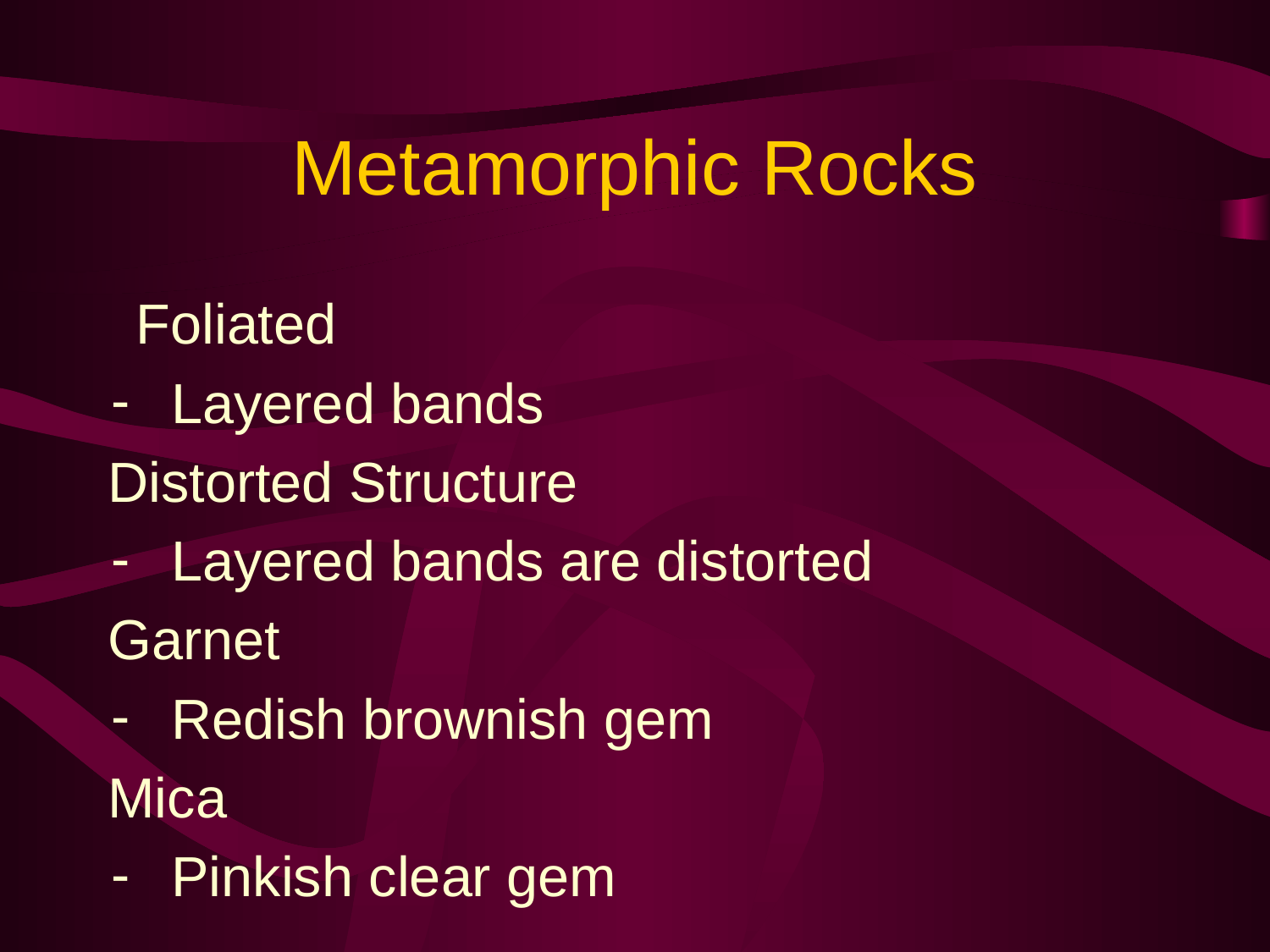

# Metamorphic Rocks
Foliated
Layered bands
Distorted Structure
Layered bands are distorted
Garnet
Redish brownish gem
Mica
Pinkish clear gem